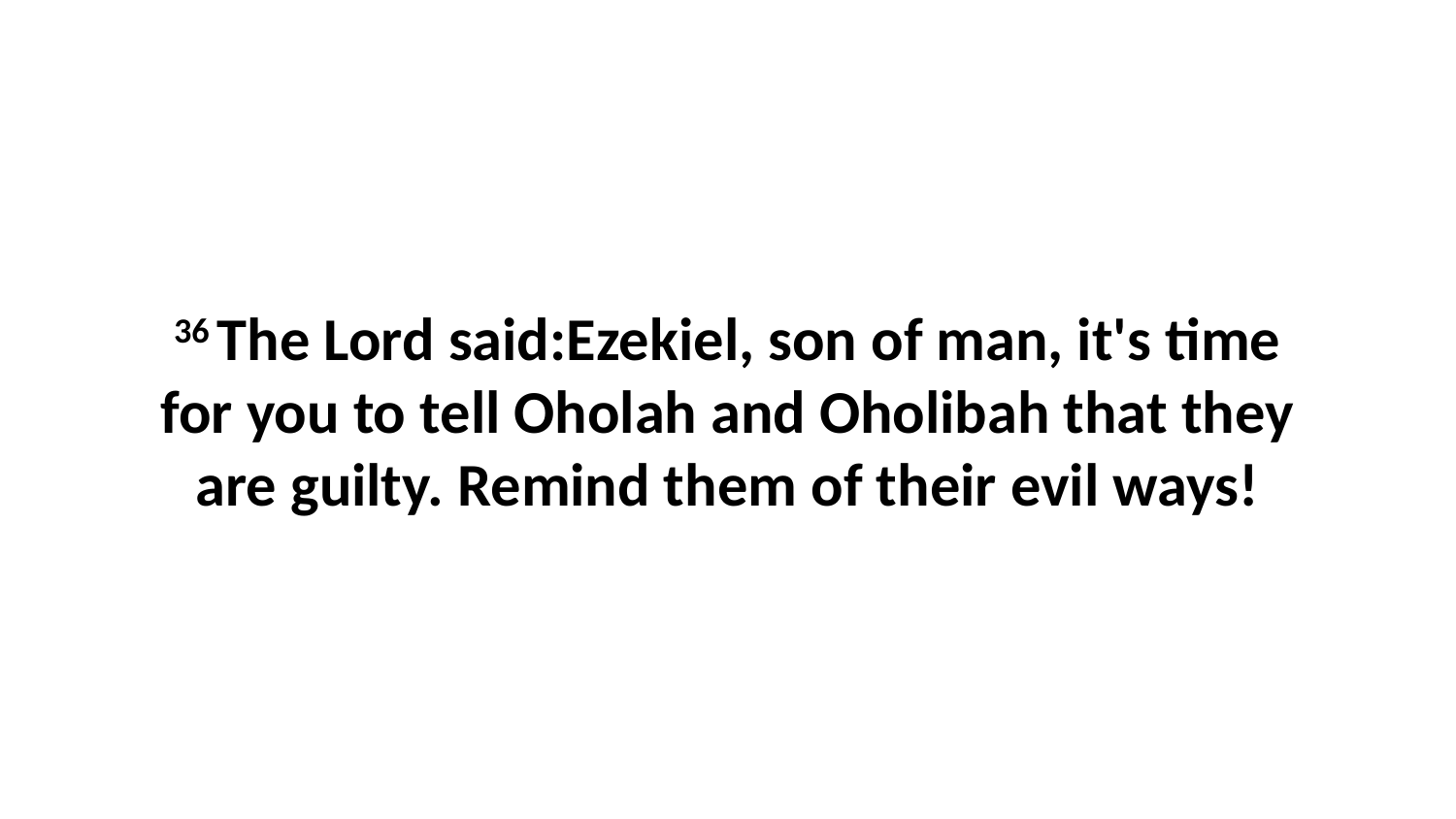

36 The Lord said:Ezekiel, son of man, it's time for you to tell Oholah and Oholibah that they are guilty. Remind them of their evil ways!